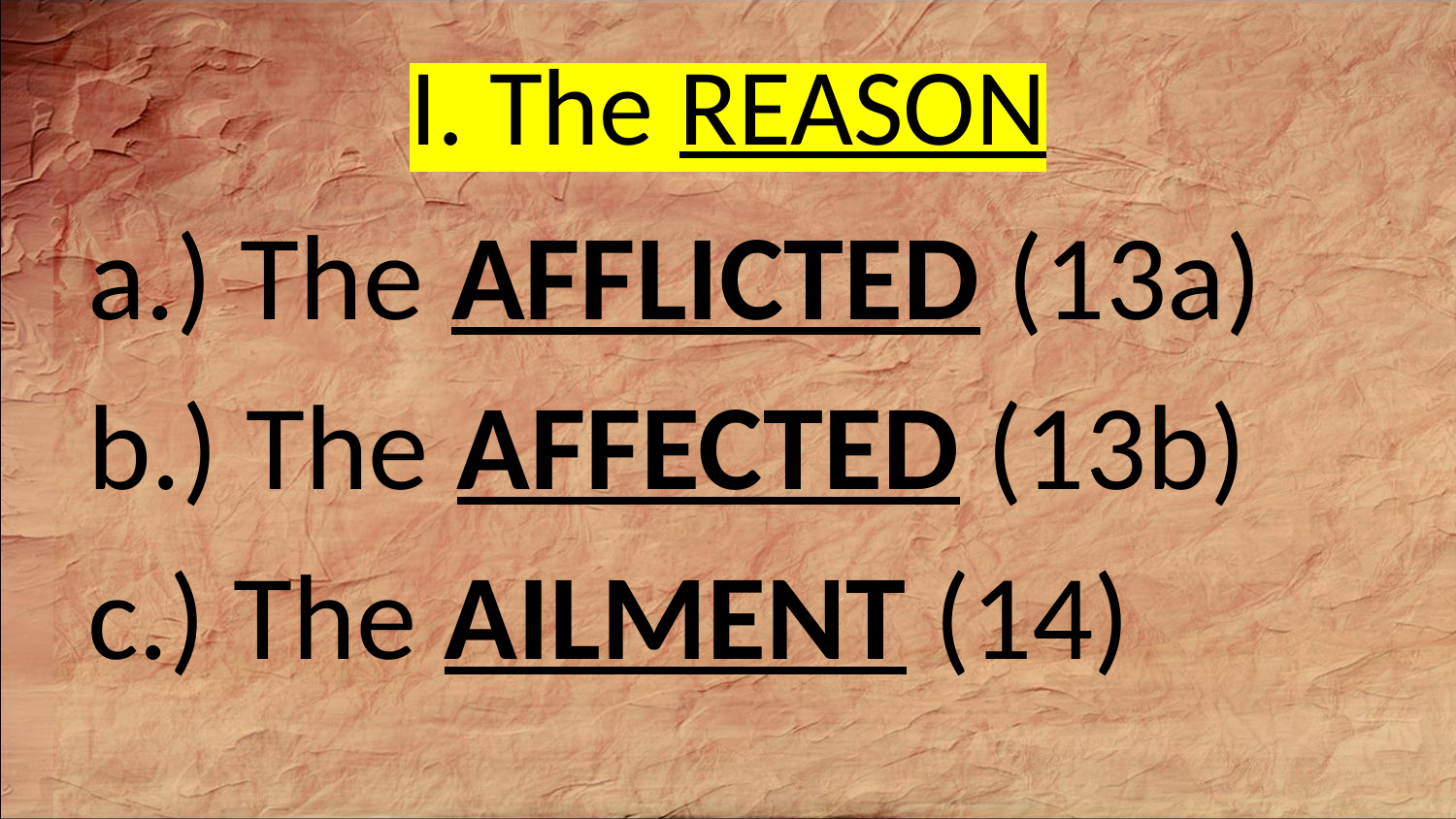

# I. The REASON
a.) The AFFLICTED (13a)
b.) The AFFECTED (13b)
c.) The AILMENT (14)